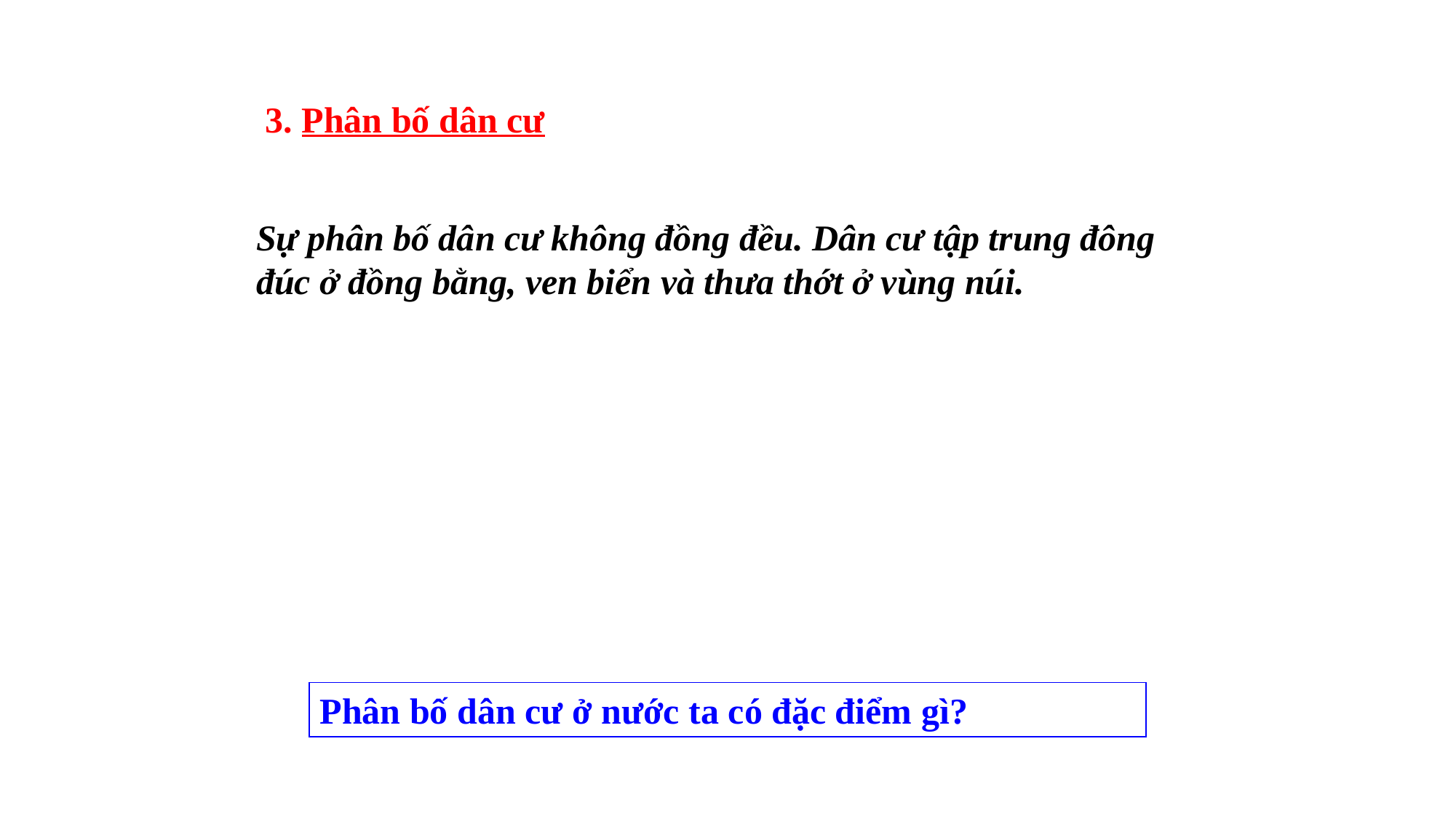

3. Phân bố dân cư
Sự phân bố dân cư không đồng đều. Dân cư tập trung đông đúc ở đồng bằng, ven biển và thưa thớt ở vùng núi.
Phân bố dân cư ở nước ta có đặc điểm gì?